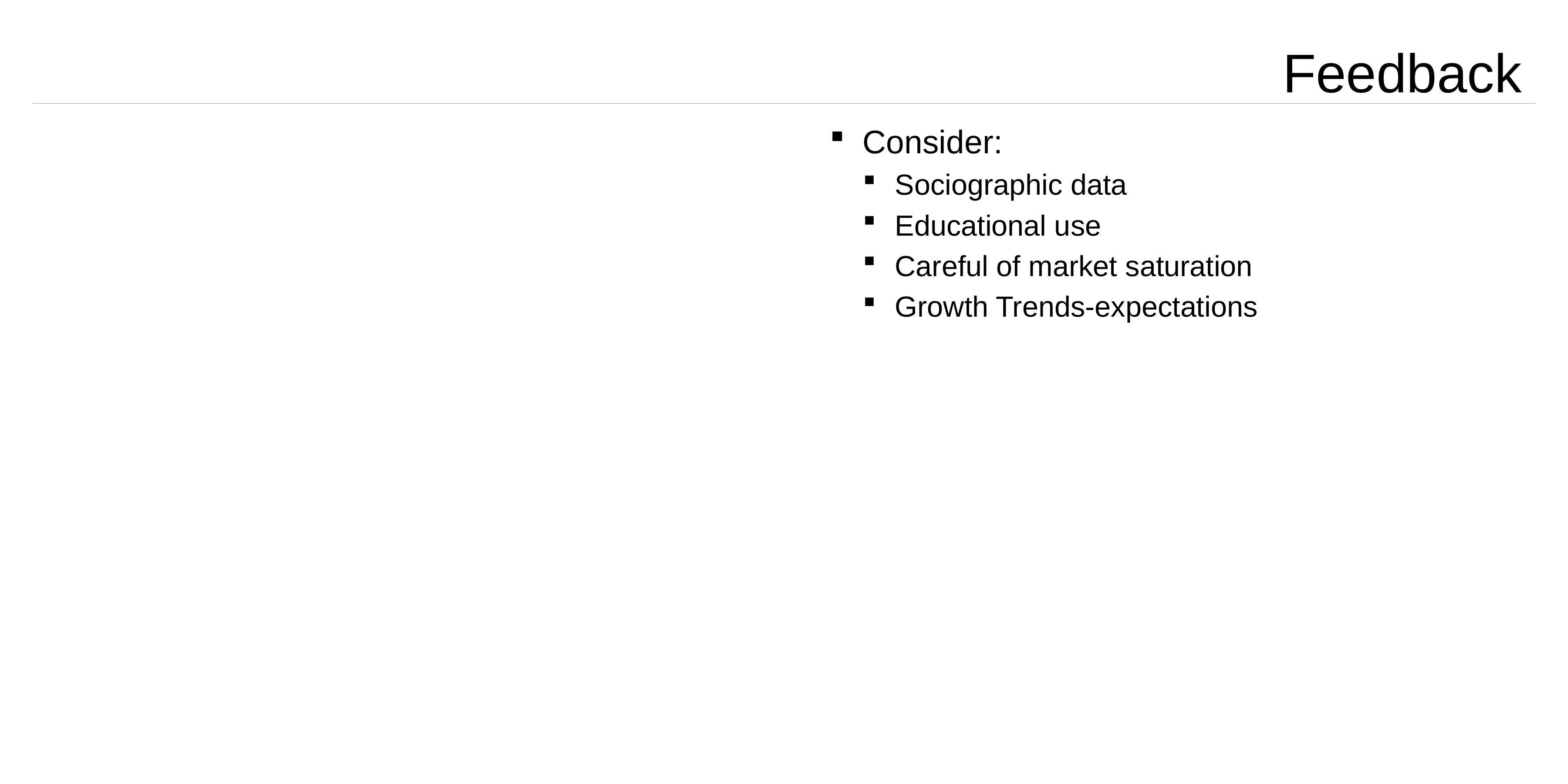

# Feedback
Consider:
Sociographic data
Educational use
Careful of market saturation
Growth Trends-expectations